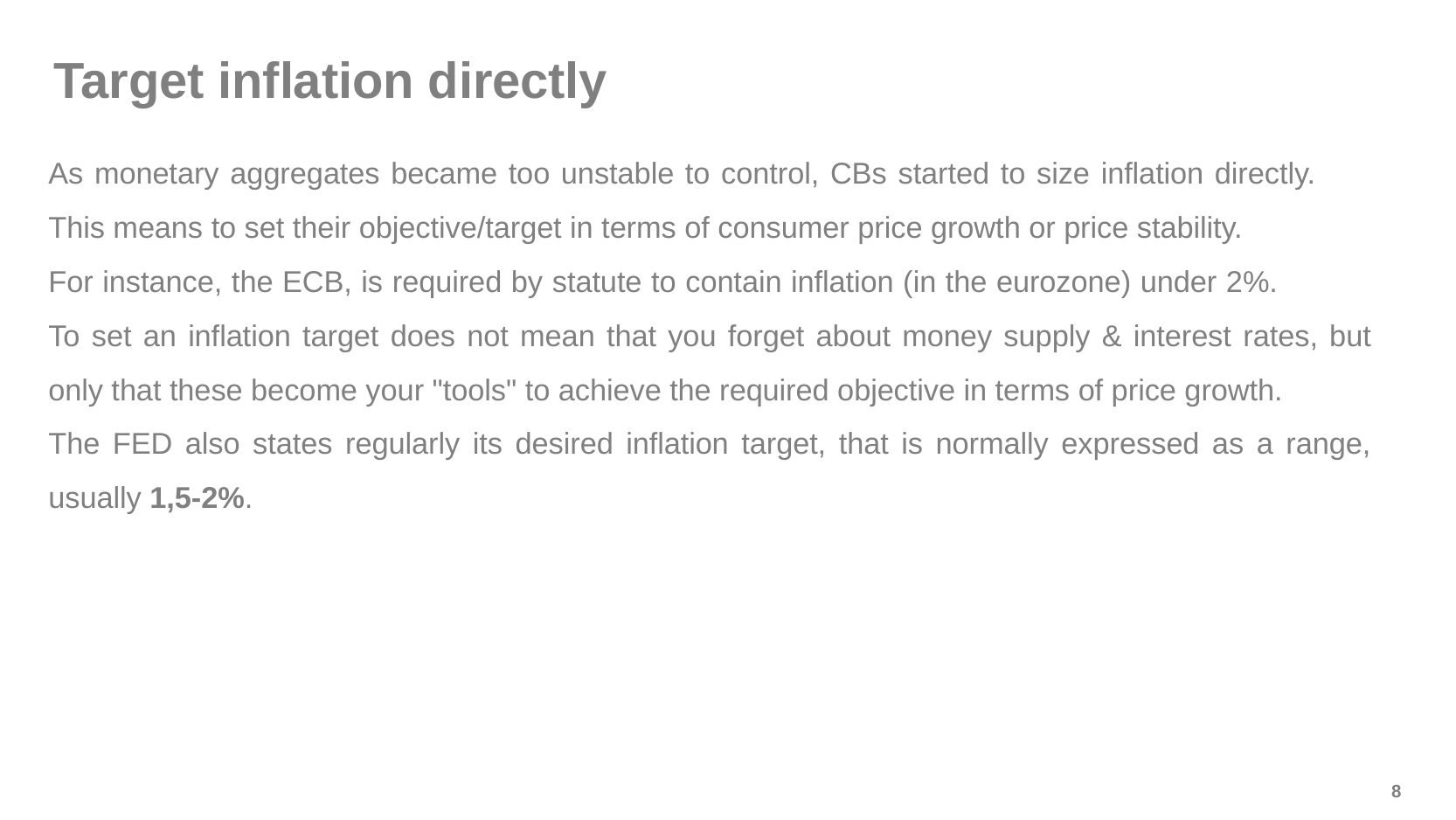

Target inflation directly
As monetary aggregates became too unstable to control, CBs started to size inflation directly.      This means to set their objective/target in terms of consumer price growth or price stability.
For instance, the ECB, is required by statute to contain inflation (in the eurozone) under 2%.           To set an inflation target does not mean that you forget about money supply & interest rates, but only that these become your "tools" to achieve the required objective in terms of price growth.
The FED also states regularly its desired inflation target, that is normally expressed as a range, usually 1,5-2%.

8